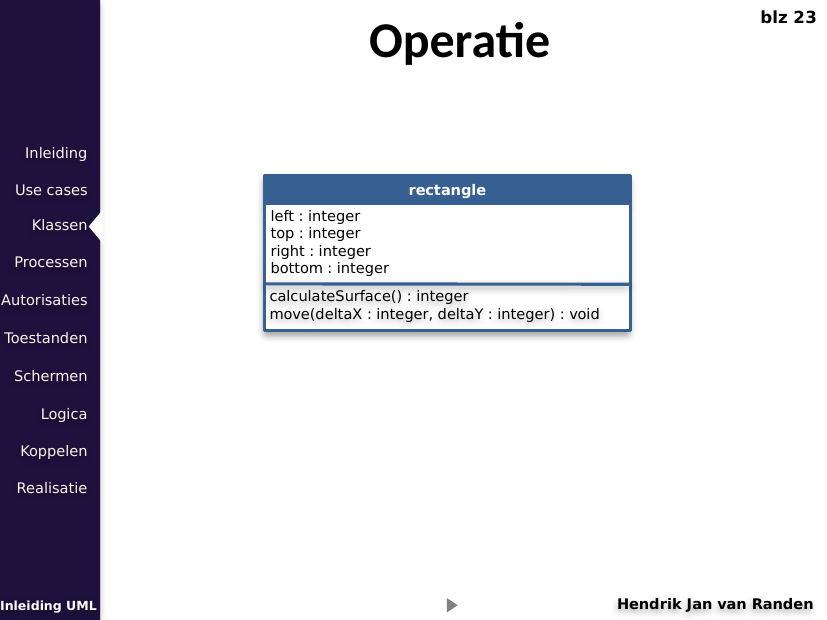

Operatie
blz 23
rectangle
left : integer
top : integer
right : integer
bottom : integer
calculateSurface() : integer
move(deltaX : integer, deltaY : integer) : void